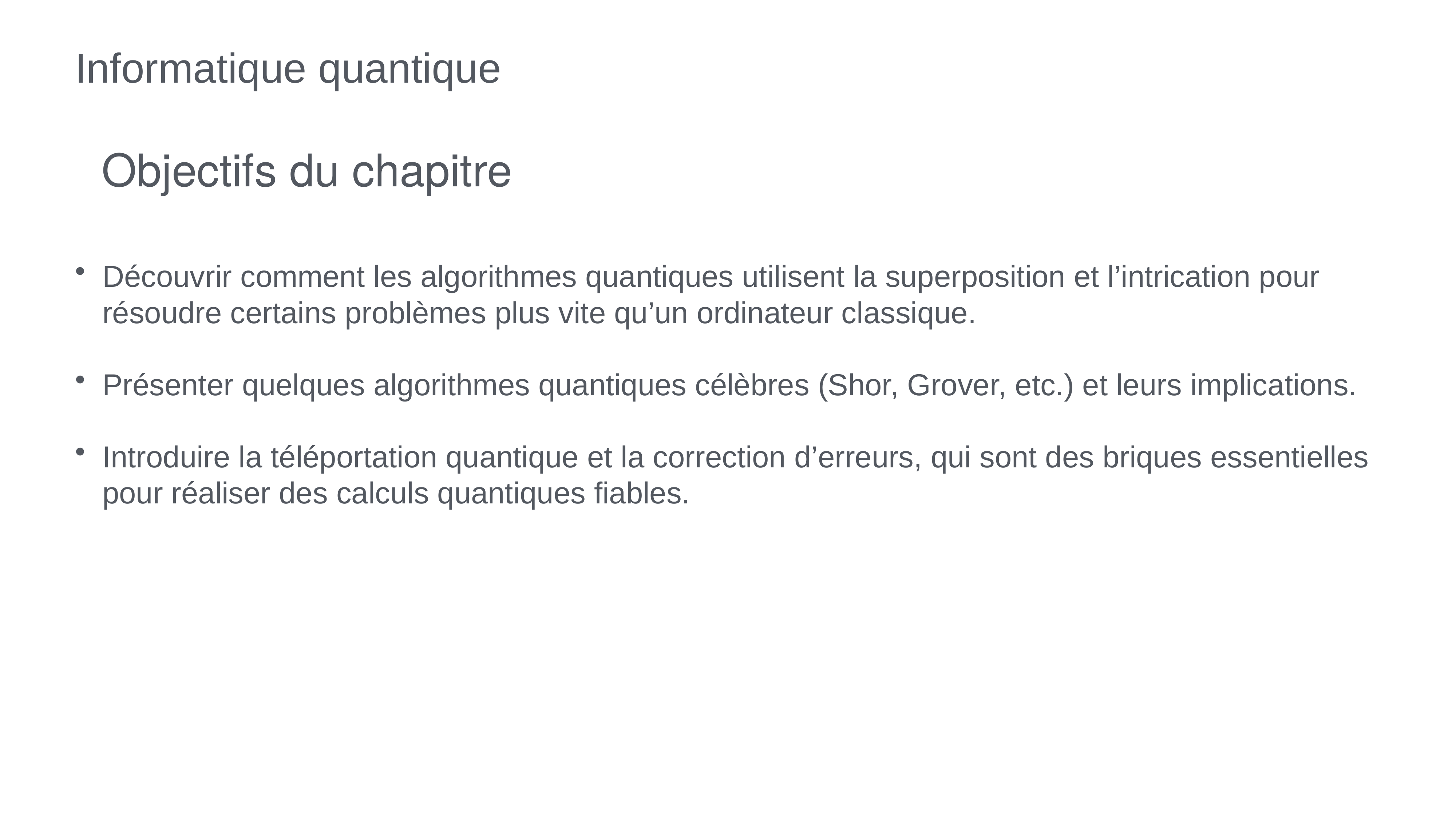

# Informatique quantique
Objectifs du chapitre
Découvrir comment les algorithmes quantiques utilisent la superposition et l’intrication pour résoudre certains problèmes plus vite qu’un ordinateur classique.
Présenter quelques algorithmes quantiques célèbres (Shor, Grover, etc.) et leurs implications.
Introduire la téléportation quantique et la correction d’erreurs, qui sont des briques essentielles pour réaliser des calculs quantiques fiables.